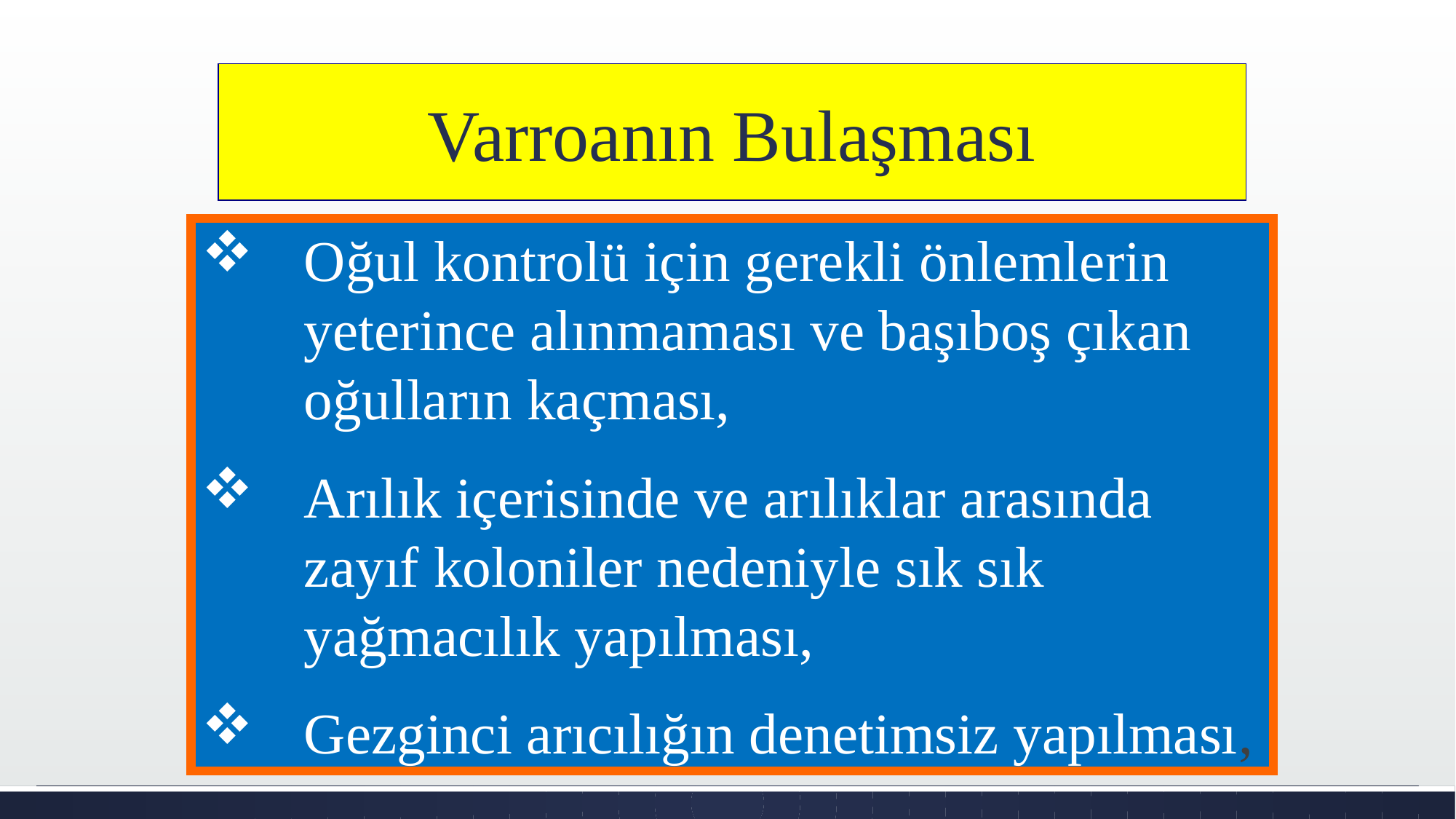

Varroanın Bulaşması

Oğul kontrolü için gerekli önlemlerin yeterince alınmaması ve başıboş çıkan oğulların kaçması,
Arılık içerisinde ve arılıklar arasında zayıf koloniler nedeniyle sık sık yağmacılık yapılması,
Gezginci arıcılığın denetimsiz yapılması,